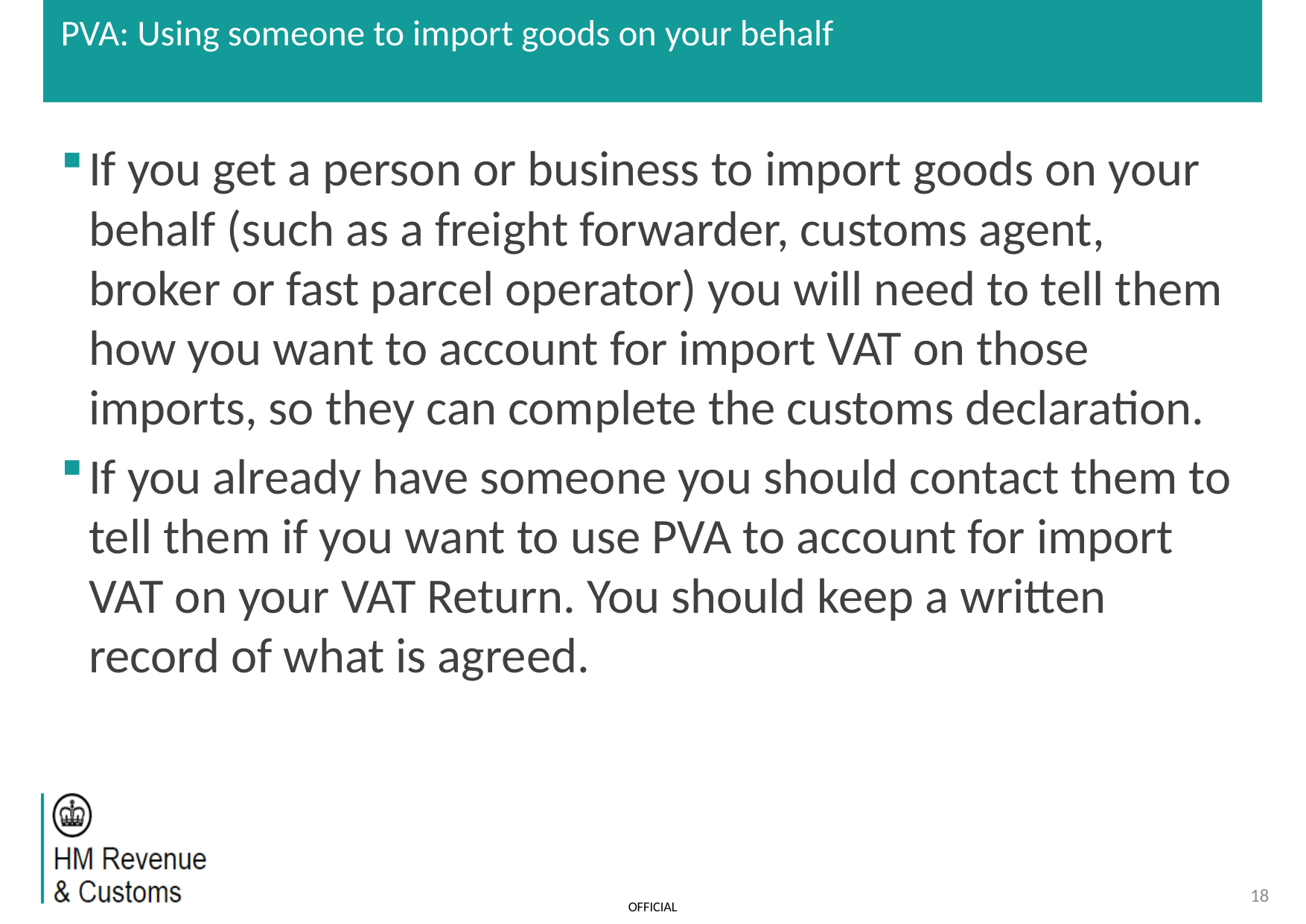

# PVA: Using someone to import goods on your behalf
If you get a person or business to import goods on your behalf (such as a freight forwarder, customs agent, broker or fast parcel operator) you will need to tell them how you want to account for import VAT on those imports, so they can complete the customs declaration.
If you already have someone you should contact them to tell them if you want to use PVA to account for import VAT on your VAT Return. You should keep a written record of what is agreed.
18